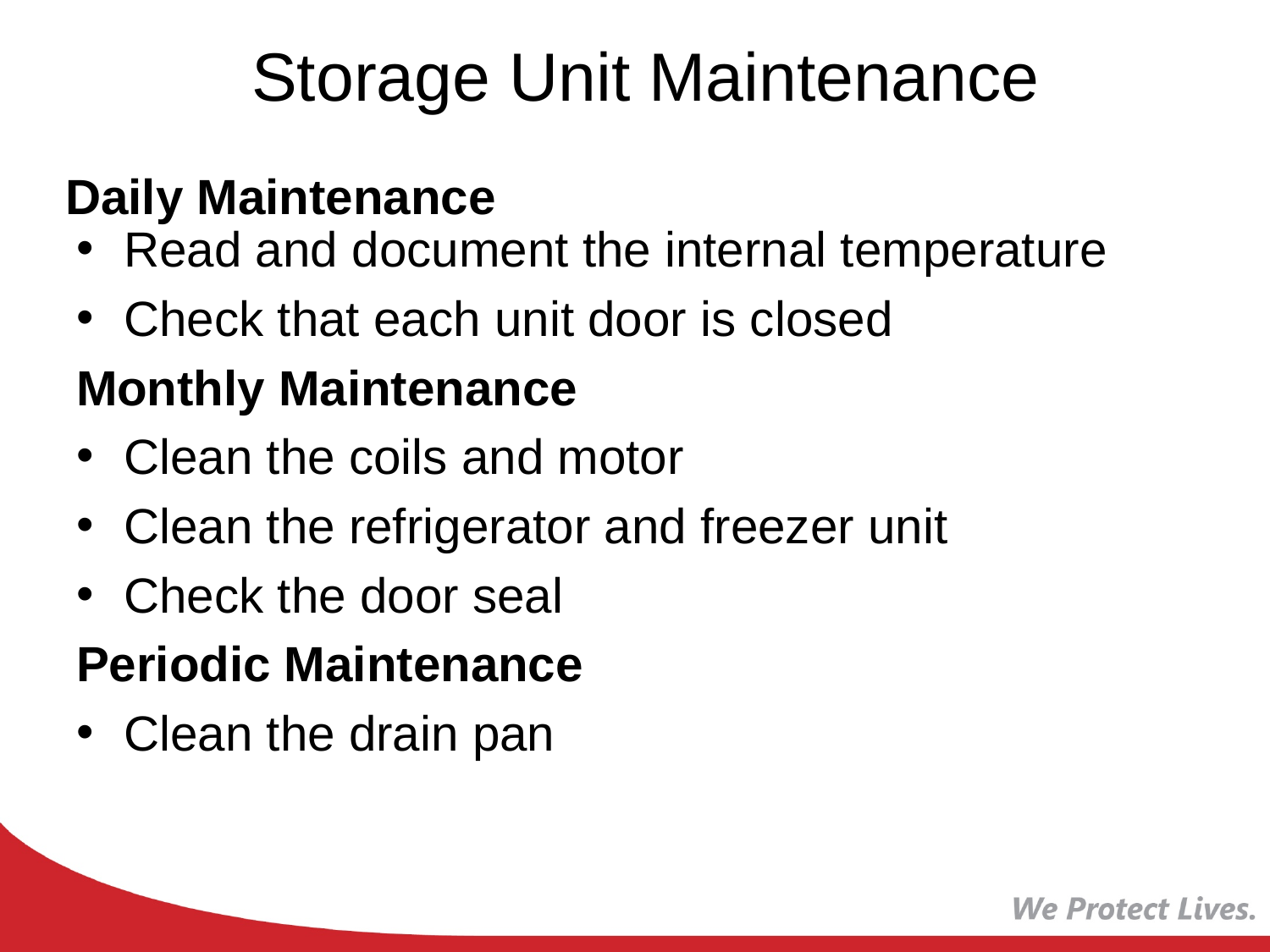

# Storage Unit Maintenance
Daily Maintenance
Read and document the internal temperature
Check that each unit door is closed
Monthly Maintenance
Clean the coils and motor
Clean the refrigerator and freezer unit
Check the door seal
Periodic Maintenance
Clean the drain pan